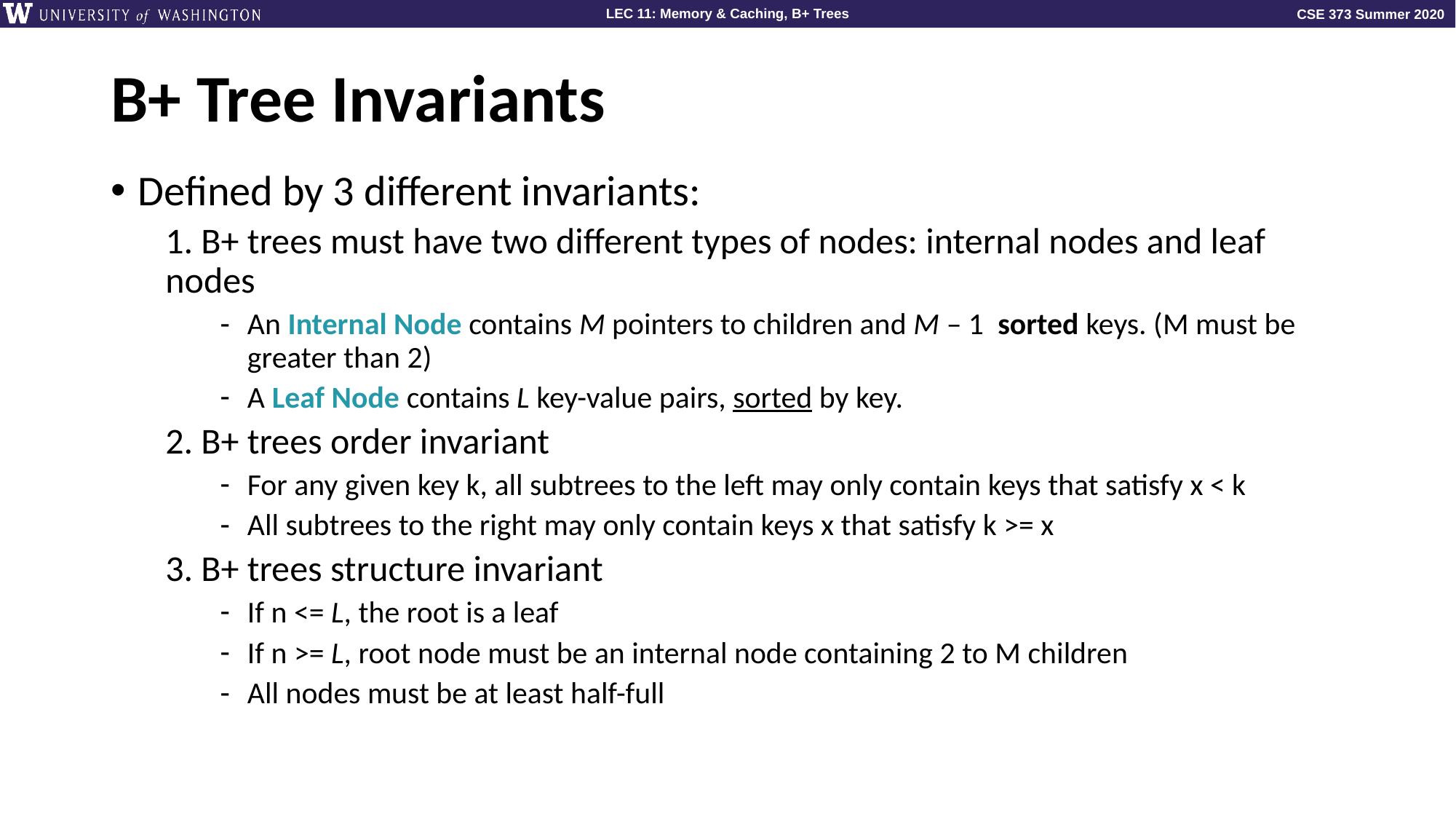

# B+ Tree Invariants
Defined by 3 different invariants:
1. B+ trees must have two different types of nodes: internal nodes and leaf nodes
An Internal Node contains M pointers to children and M – 1  sorted keys. (M must be greater than 2)
A Leaf Node contains L key-value pairs, sorted by key.
2. B+ trees order invariant
For any given key k, all subtrees to the left may only contain keys that satisfy x < k
All subtrees to the right may only contain keys x that satisfy k >= x
3. B+ trees structure invariant
If n <= L, the root is a leaf
If n >= L, root node must be an internal node containing 2 to M children
All nodes must be at least half-full